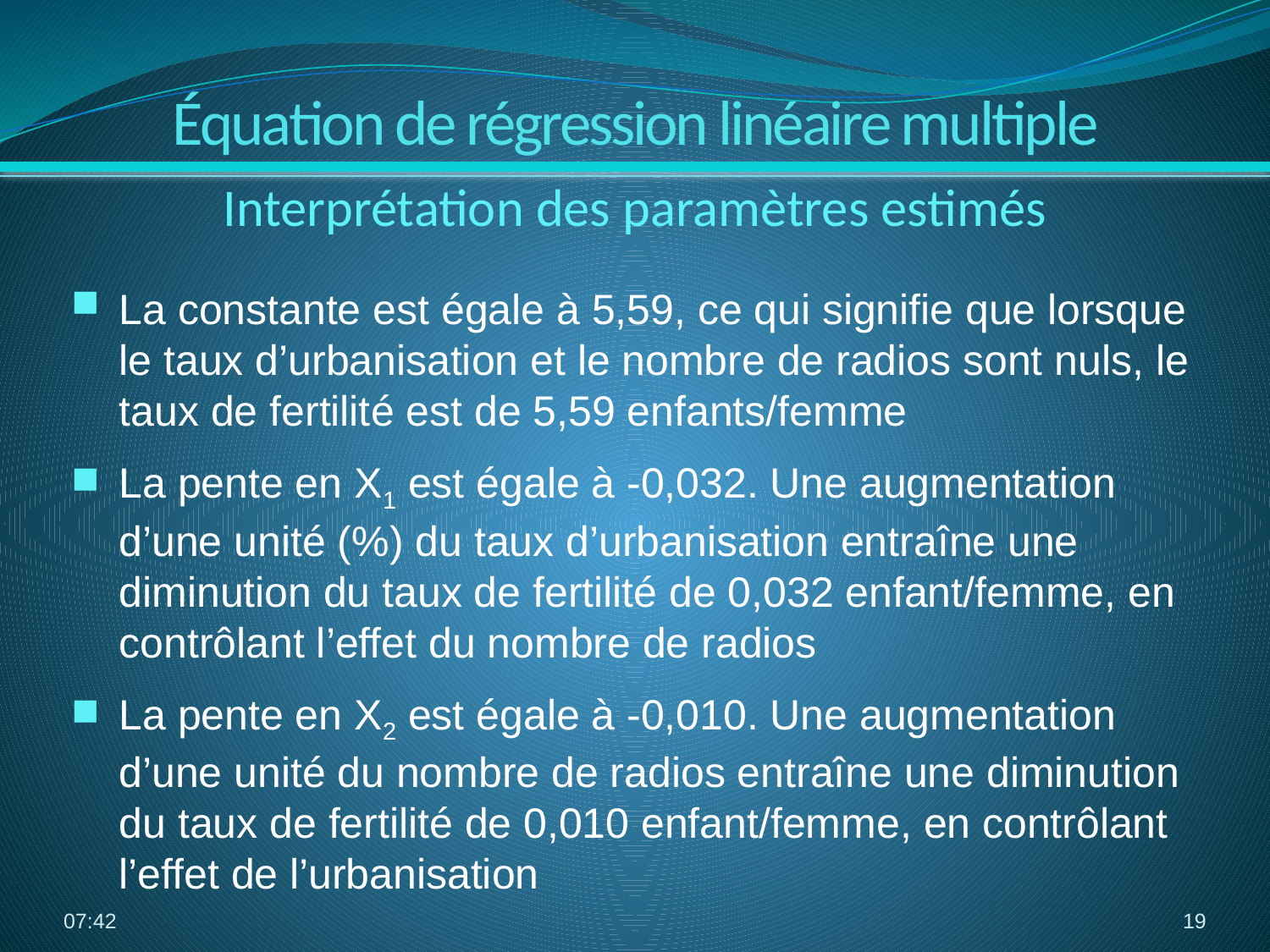

Équation de régression linéaire multiple
Interprétation des paramètres estimés
La constante est égale à 5,59, ce qui signifie que lorsque le taux d’urbanisation et le nombre de radios sont nuls, le taux de fertilité est de 5,59 enfants/femme
La pente en X1 est égale à -0,032. Une augmentation d’une unité (%) du taux d’urbanisation entraîne une diminution du taux de fertilité de 0,032 enfant/femme, en contrôlant l’effet du nombre de radios
La pente en X2 est égale à -0,010. Une augmentation d’une unité du nombre de radios entraîne une diminution du taux de fertilité de 0,010 enfant/femme, en contrôlant l’effet de l’urbanisation

07:42
19